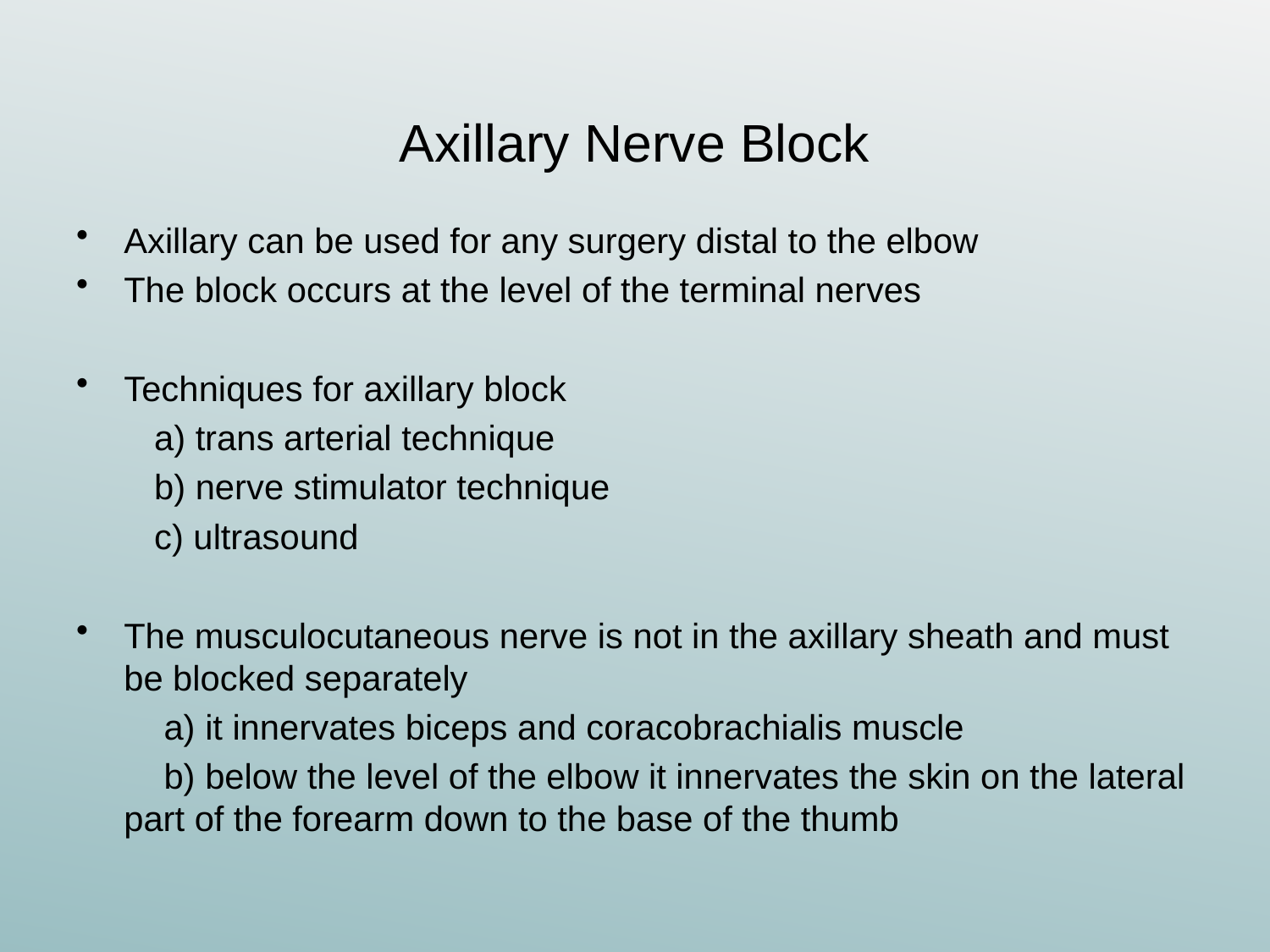

# Axillary Nerve Block
Axillary can be used for any surgery distal to the elbow
The block occurs at the level of the terminal nerves

Techniques for axillary block
        a) trans arterial technique
        b) nerve stimulator technique
        c) ultrasound

The musculocutaneous nerve is not in the axillary sheath and must be blocked separately
         a) it innervates biceps and coracobrachialis muscle
         b) below the level of the elbow it innervates the skin on the lateral part of the forearm down to the base of the thumb